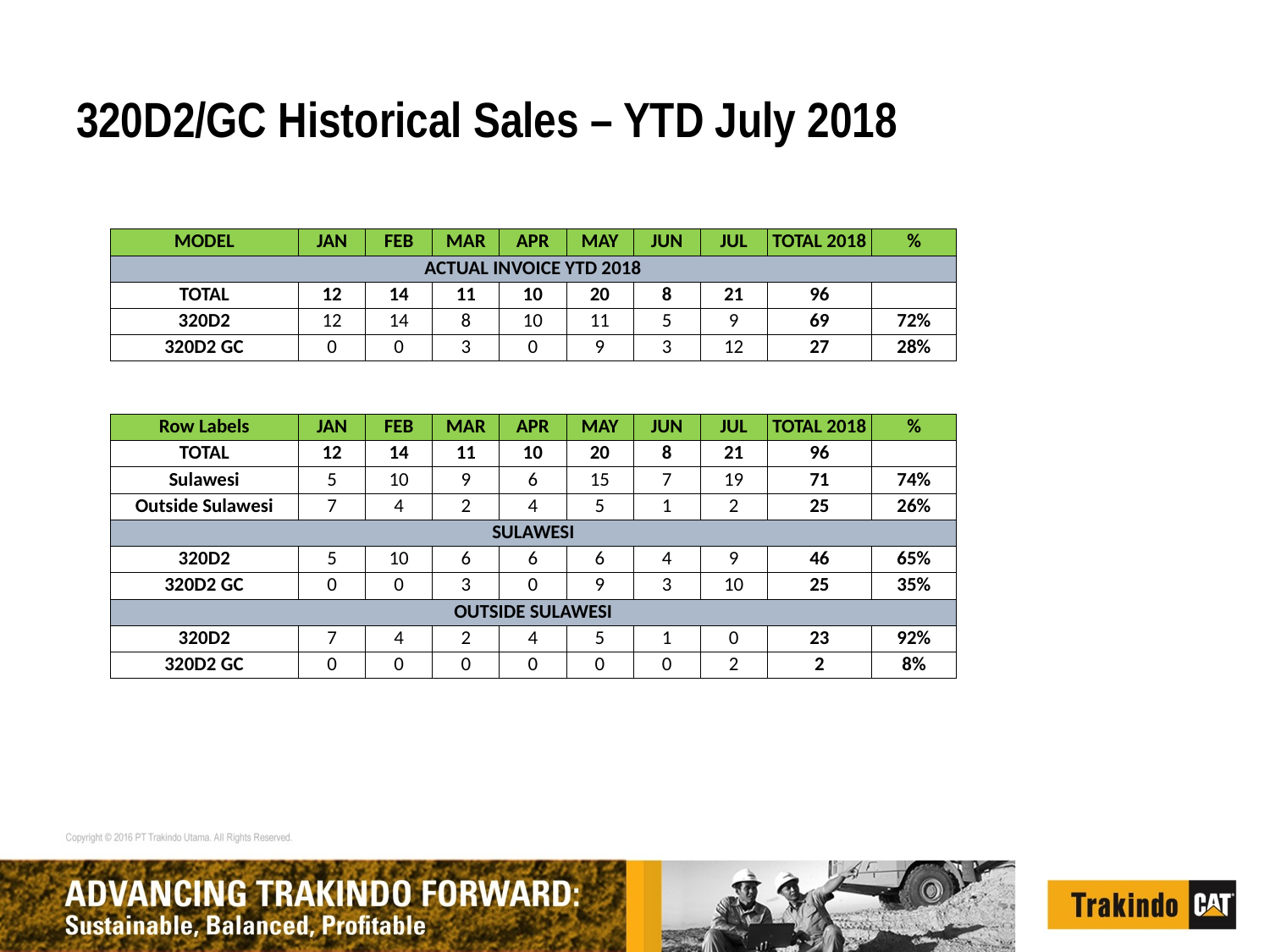

# 320D2/GC Historical Sales – YTD July 2018
| MODEL | JAN | FEB | MAR | APR | MAY | JUN | JUL | TOTAL 2018 | % |
| --- | --- | --- | --- | --- | --- | --- | --- | --- | --- |
| ACTUAL INVOICE YTD 2018 |  |  |  |  |  |  |  |  |  |
| TOTAL | 12 | 14 | 11 | 10 | 20 | 8 | 21 | 96 |  |
| 320D2 | 12 | 14 | 8 | 10 | 11 | 5 | 9 | 69 | 72% |
| 320D2 GC | 0 | 0 | 3 | 0 | 9 | 3 | 12 | 27 | 28% |
|  |  |  |  |  |  |  |  |  |  |
|  |  |  |  |  |  |  |  |  |  |
| Row Labels | JAN | FEB | MAR | APR | MAY | JUN | JUL | TOTAL 2018 | % |
| TOTAL | 12 | 14 | 11 | 10 | 20 | 8 | 21 | 96 |  |
| Sulawesi | 5 | 10 | 9 | 6 | 15 | 7 | 19 | 71 | 74% |
| Outside Sulawesi | 7 | 4 | 2 | 4 | 5 | 1 | 2 | 25 | 26% |
| SULAWESI |  |  |  |  |  |  |  |  |  |
| 320D2 | 5 | 10 | 6 | 6 | 6 | 4 | 9 | 46 | 65% |
| 320D2 GC | 0 | 0 | 3 | 0 | 9 | 3 | 10 | 25 | 35% |
| OUTSIDE SULAWESI |  |  |  |  |  |  |  |  |  |
| 320D2 | 7 | 4 | 2 | 4 | 5 | 1 | 0 | 23 | 92% |
| 320D2 GC | 0 | 0 | 0 | 0 | 0 | 0 | 2 | 2 | 8% |